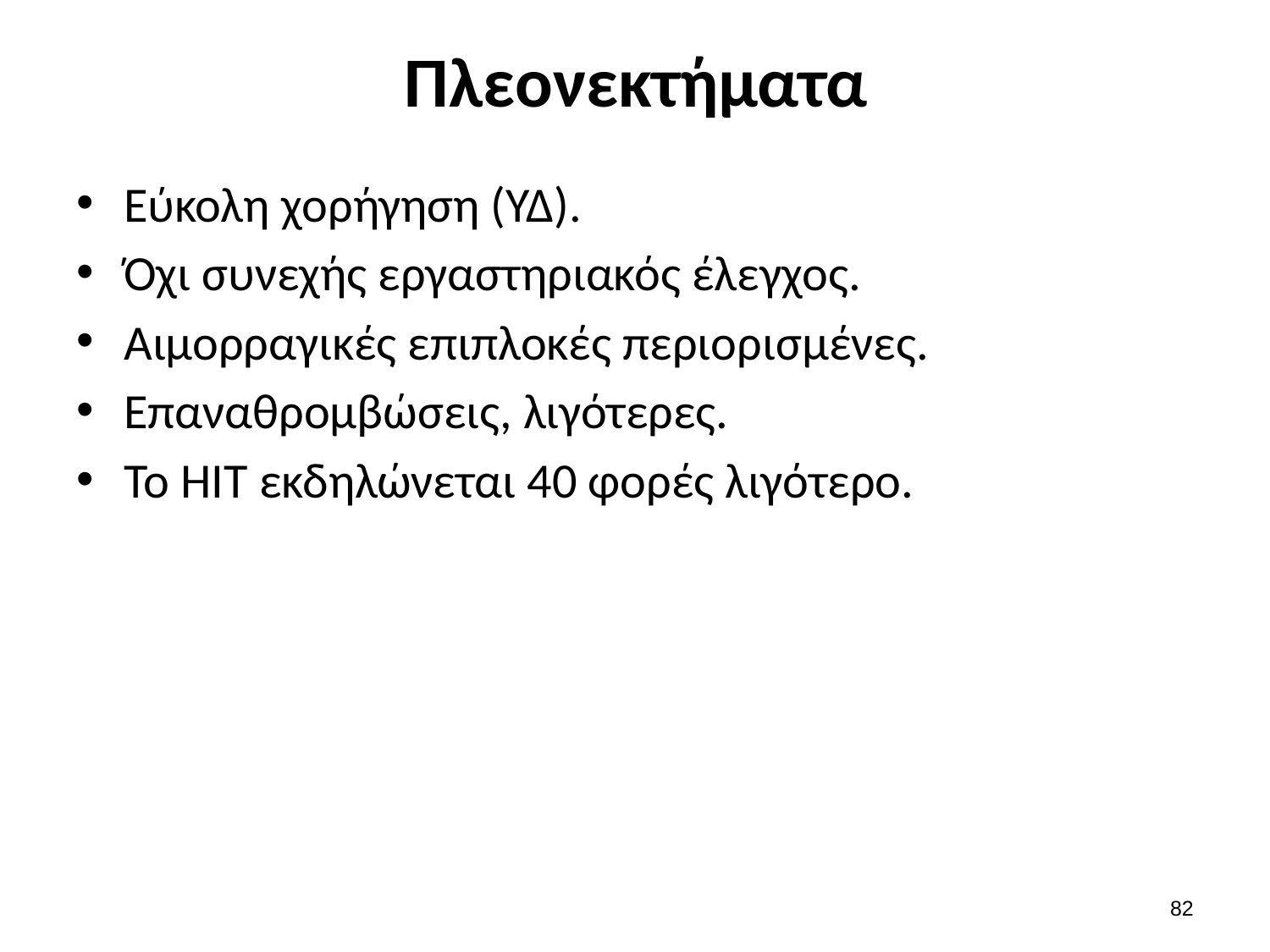

# Πλεονεκτήματα
Εύκολη χορήγηση (ΥΔ).
Όχι συνεχής εργαστηριακός έλεγχος.
Αιμορραγικές επιπλοκές περιορισμένες.
Επαναθρομβώσεις, λιγότερες.
Το ΗΙΤ εκδηλώνεται 40 φορές λιγότερο.

82